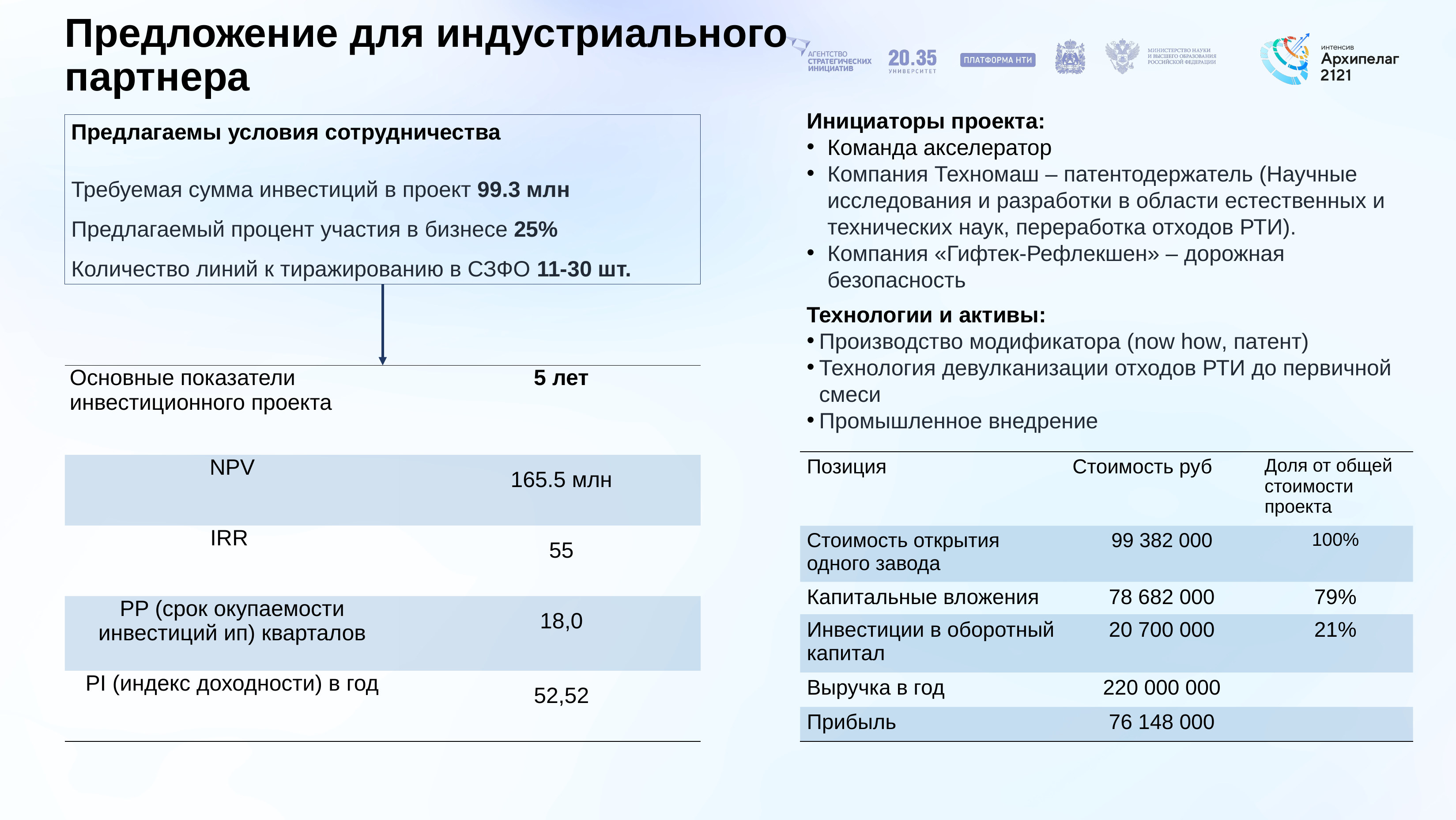

# Предложение для индустриального партнера
Инициаторы проекта:
Команда акселератор
Компания Техномаш – патентодержатель (Научные исследования и разработки в области естественных и технических наук, переработка отходов РТИ).
Компания «Гифтек-Рефлекшен» – дорожная безопасность
Предлагаемы условия сотрудничества

Требуемая сумма инвестиций в проект 99.3 млн
Предлагаемый процент участия в бизнесе 25%
Количество линий к тиражированию в СЗФО 11-30 шт.
Технологии и активы:
Производство модификатора (now how, патент)
Технология девулканизации отходов РТИ до первичной смеси
Промышленное внедрение
| Основные показатели инвестиционного проекта |  | 5 лет |
| --- | --- | --- |
| NPV |  | 165.5 млн |
| IRR |  | 55 |
| PP (срок окупаемости инвестиций ип) кварталов |  | 18,0 |
| PI (индекс доходности) в год |  | 52,52 |
| Позиция | Стоимость руб | Доля от общей стоимости проекта |
| --- | --- | --- |
| Стоимость открытия одного завода | 99 382 000 | 100% |
| Капитальные вложения | 78 682 000 | 79% |
| Инвестиции в оборотный капитал | 20 700 000 | 21% |
| Выручка в год | 220 000 000 |  |
| Прибыль | 76 148 000 |  |